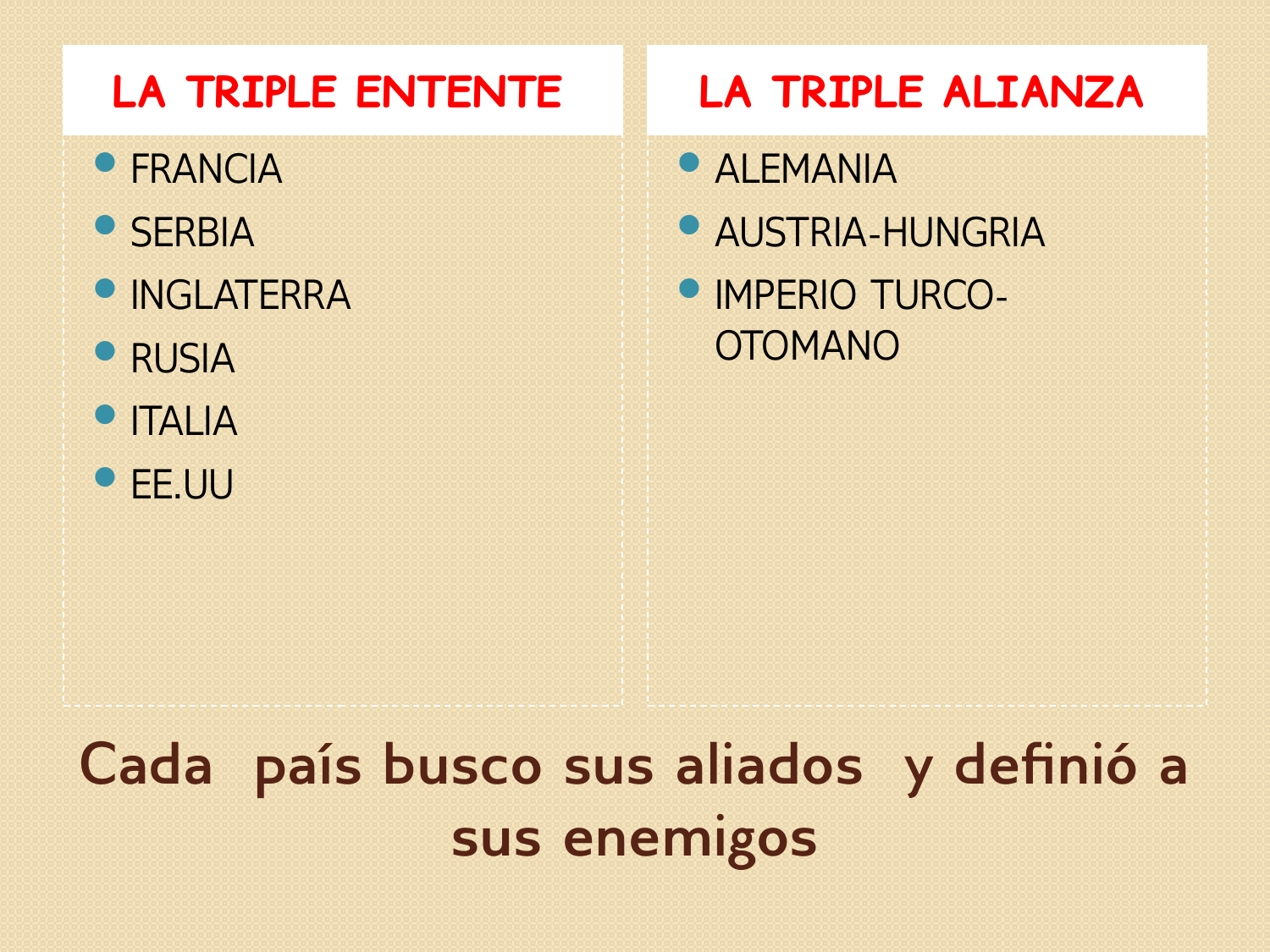

LA TRIPLE ENTENTE
LA TRIPLE ALIANZA
FRANCIA
SERBIA
INGLATERRA
RUSIA
ITALIA
EE.UU
ALEMANIA
AUSTRIA-HUNGRIA
IMPERIO TURCO-OTOMANO
# Cada  país busco sus aliados  y definió a sus enemigos